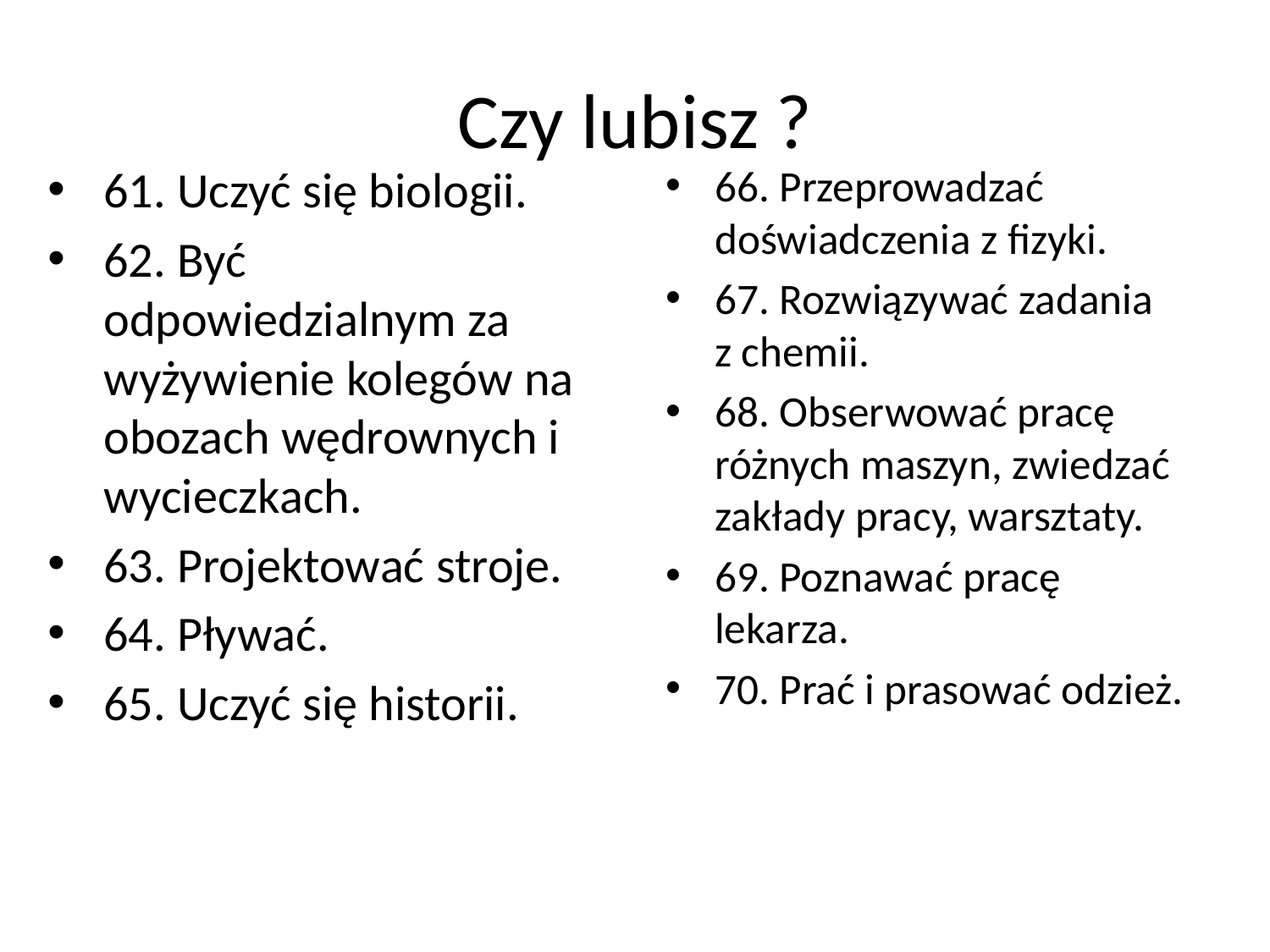

# Czy lubisz ?
61. Uczyć się biologii.
62. Być odpowiedzialnym za wyżywienie kolegów na obozach wędrownych i wycieczkach.
63. Projektować stroje.
64. Pływać.
65. Uczyć się historii.

66. Przeprowadzać doświadczenia z fizyki.
67. Rozwiązywać zadania
z chemii.
68. Obserwować pracę różnych maszyn, zwiedzać zakłady pracy, warsztaty.
69. Poznawać pracę lekarza.
70. Prać i prasować odzież.